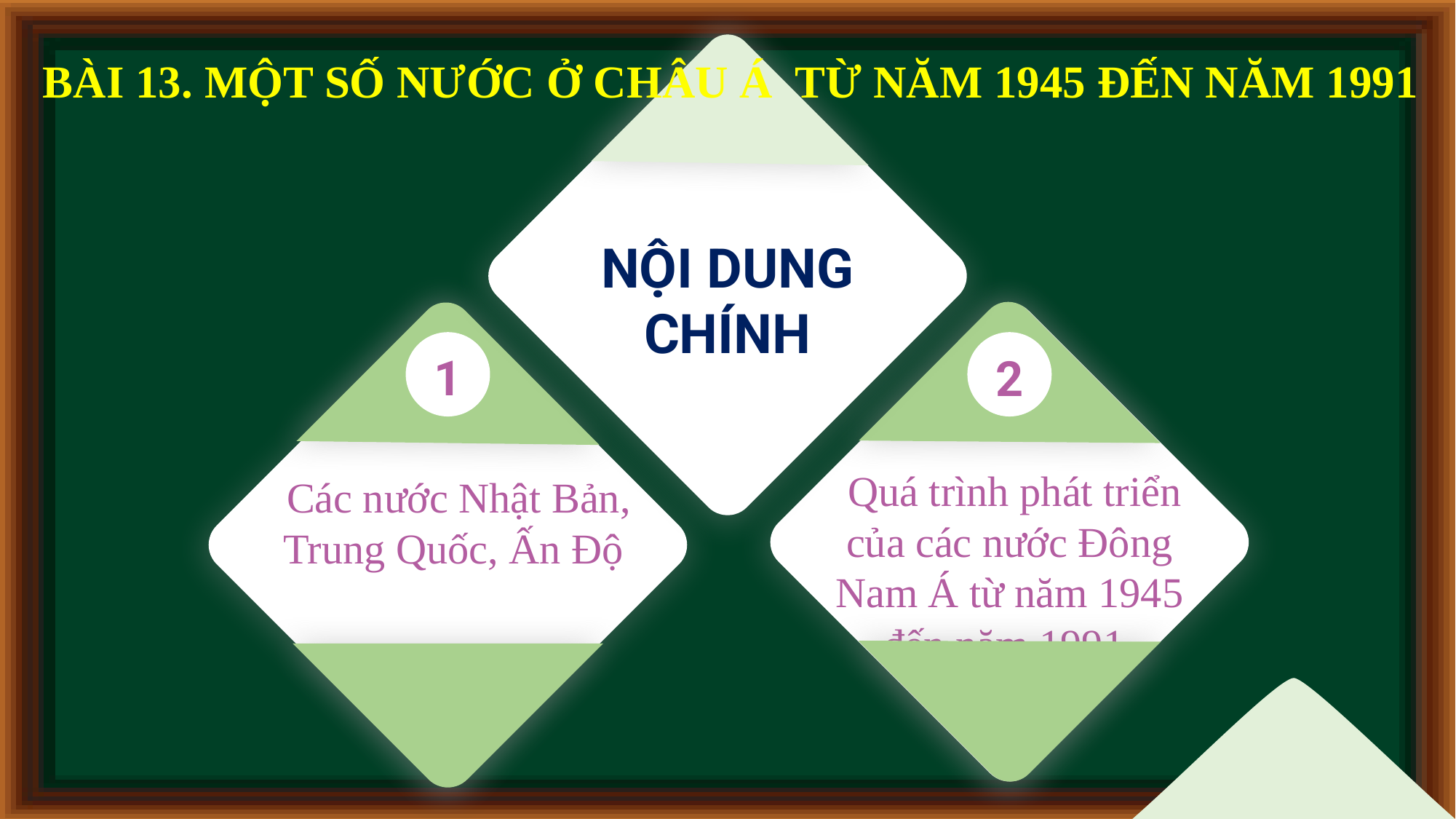

# BÀI 13. MỘT SỐ NƯỚC Ở CHÂU Á  TỪ NĂM 1945 ĐẾN NĂM 1991

NỘI DUNG CHÍNH

1

2

 Quá trình phát triển của các nước Đông Nam Á từ năm 1945 đến năm 1991
Các nước Nhật Bản, Trung Quốc, Ấn Độ